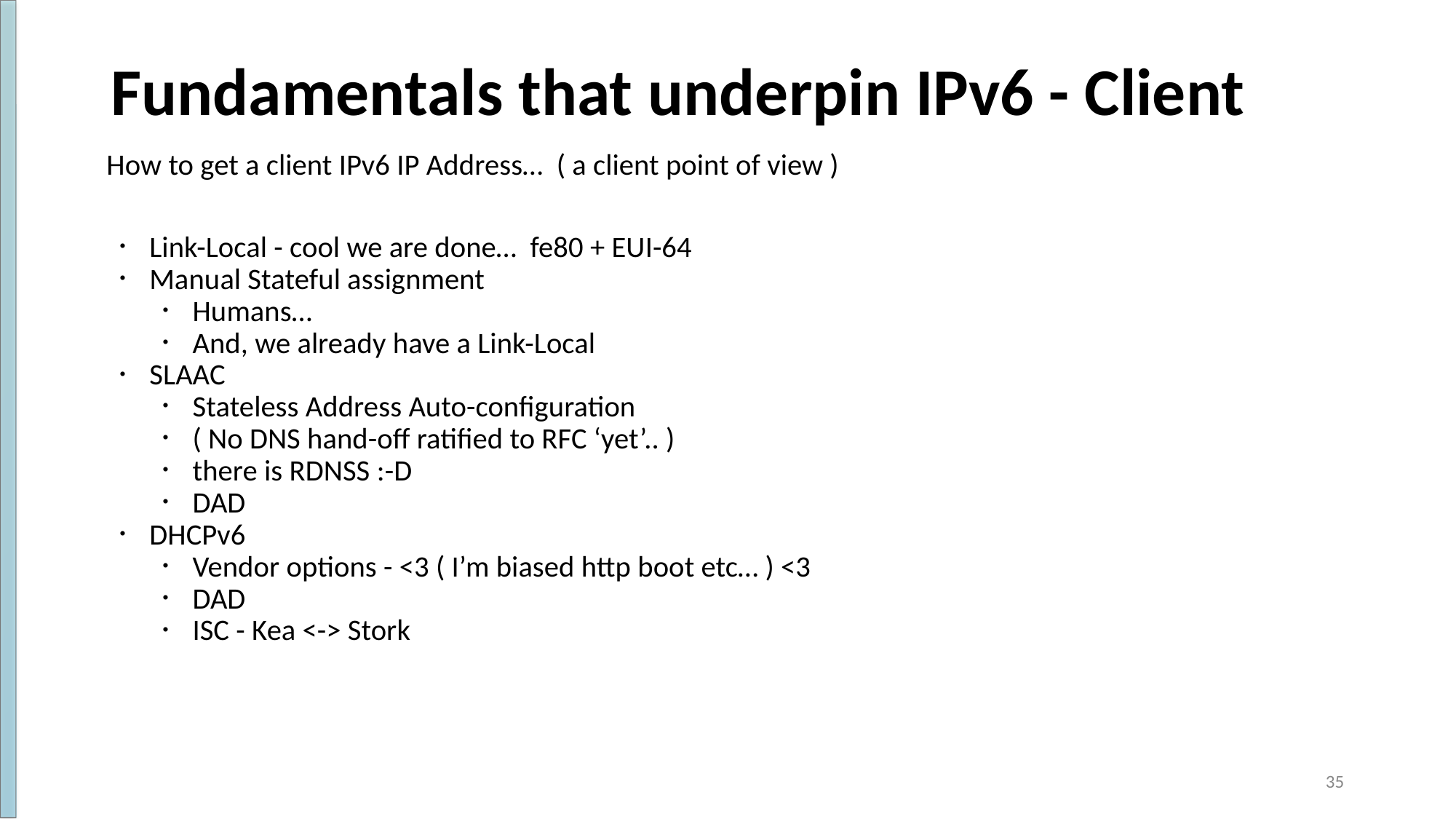

# Fundamentals that underpin IPv6 - Client
How to get a client IPv6 IP Address…  ( a client point of view )

Link-Local - cool we are done…  fe80 + EUI-64
Manual Stateful assignment
Humans…
And, we already have a Link-Local
SLAAC
Stateless Address Auto-configuration
( No DNS hand-off ratified to RFC ‘yet’.. )
there is RDNSS :-D
DAD
DHCPv6
Vendor options - <3 ( I’m biased http boot etc… ) <3
DAD
ISC - Kea <-> Stork
35